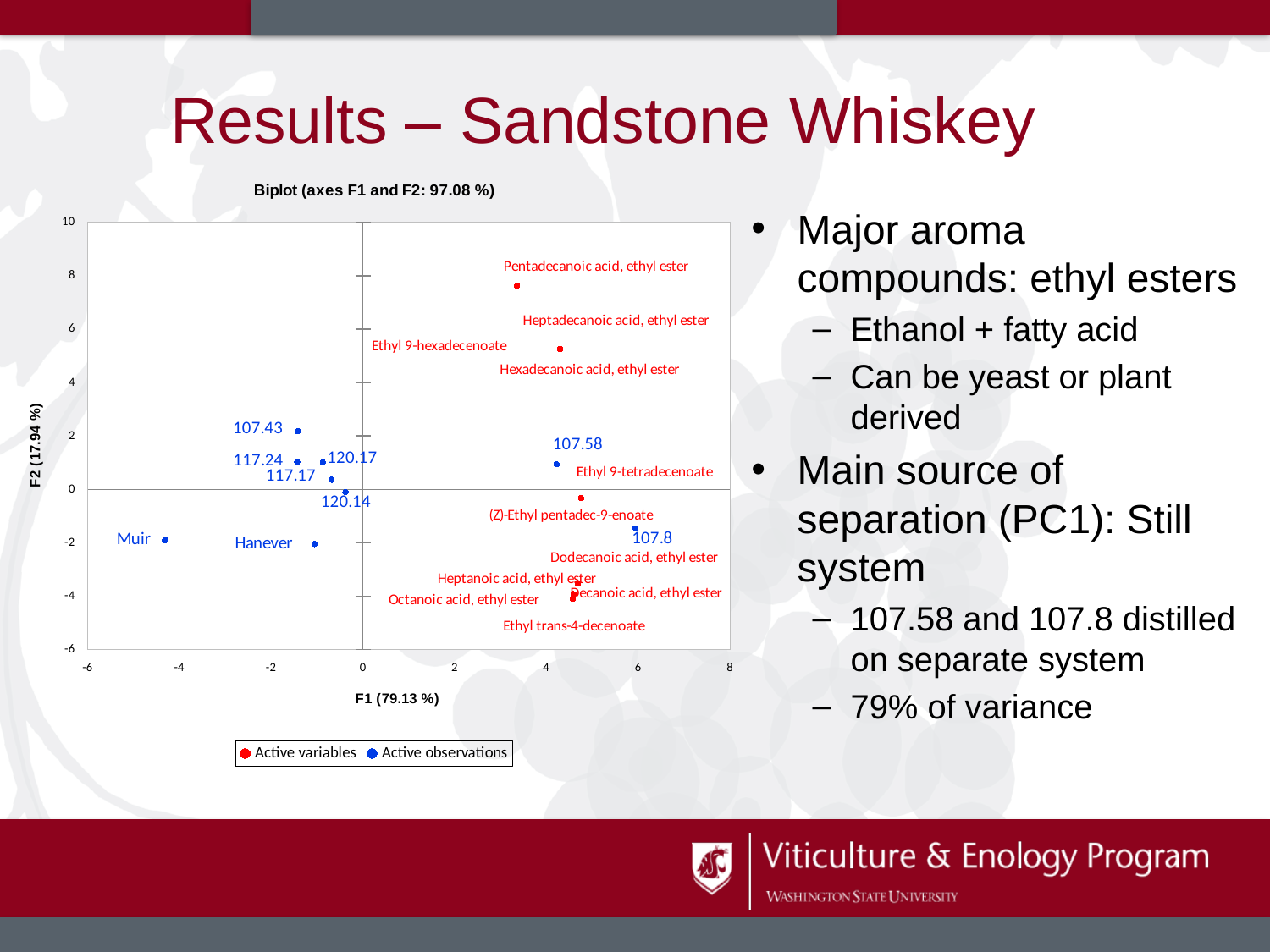

# Results – Sandstone Whiskey

### Chart: Biplot (axes F1 and F2: 97.08 %)

| Category |  |  |
|---|---|---|
Major aroma compounds: ethyl esters
Ethanol + fatty acid
Can be yeast or plant derived
Main source of separation (PC1): Still system
107.58 and 107.8 distilled on separate system
79% of variance